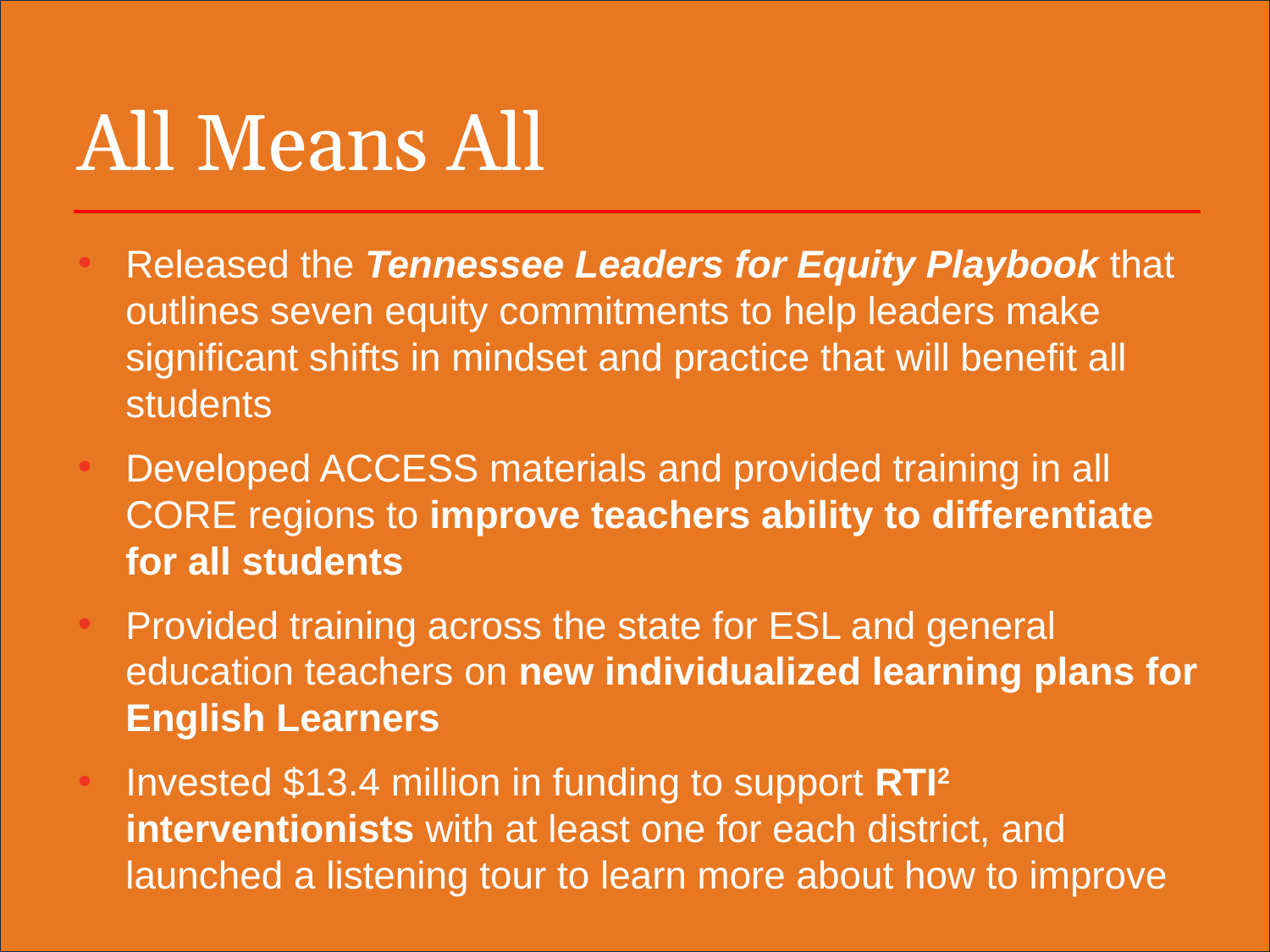

All Means All
Released the Tennessee Leaders for Equity Playbook that outlines seven equity commitments to help leaders make significant shifts in mindset and practice that will benefit all students
Developed ACCESS materials and provided training in all CORE regions to improve teachers ability to differentiate for all students
Provided training across the state for ESL and general education teachers on new individualized learning plans for English Learners
Invested $13.4 million in funding to support RTI2 interventionists with at least one for each district, and launched a listening tour to learn more about how to improve